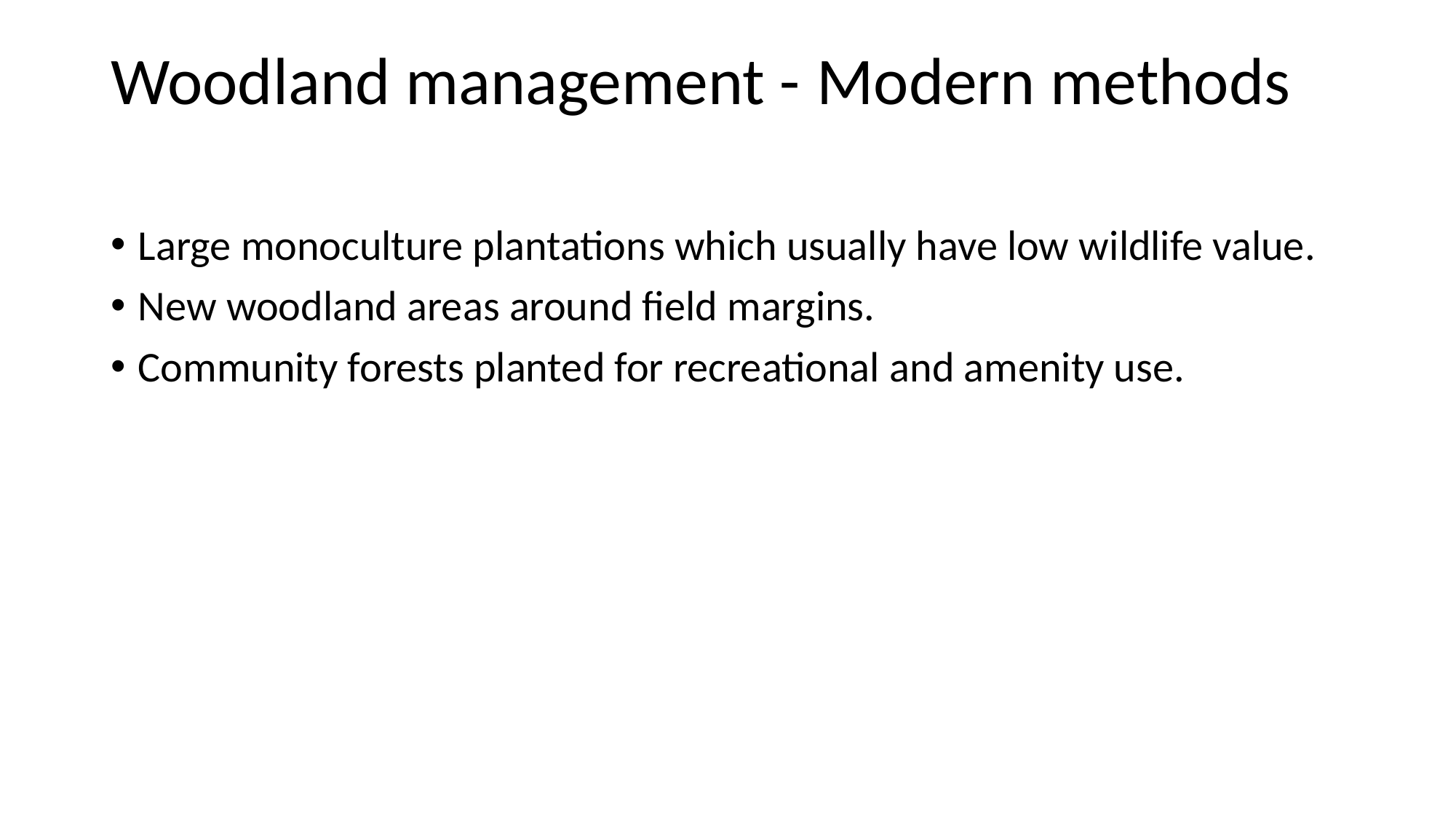

# Woodland management - Modern methods
Large monoculture plantations which usually have low wildlife value.
New woodland areas around field margins.
Community forests planted for recreational and amenity use.